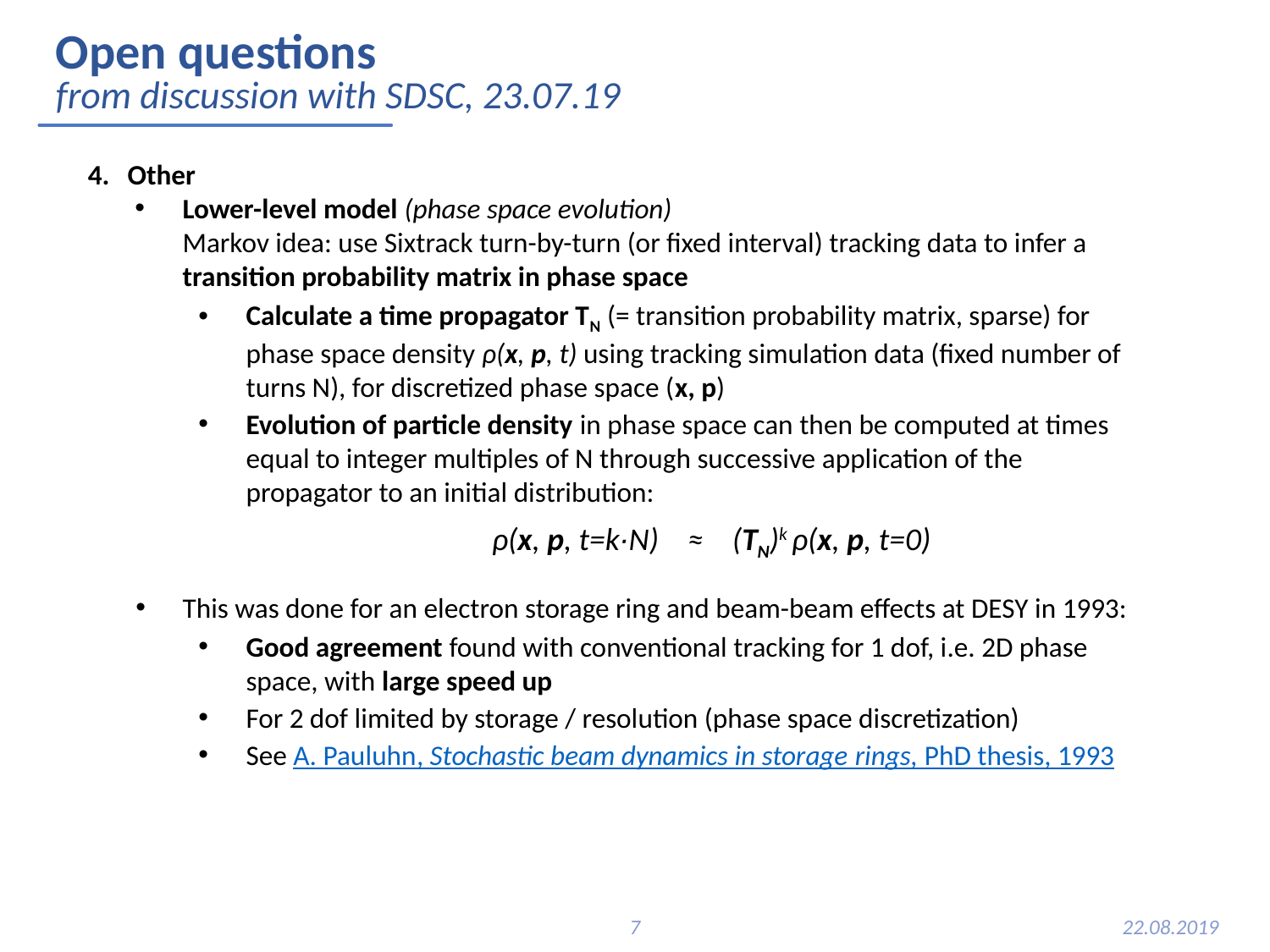

# Open questions
from discussion with SDSC, 23.07.19
Other
Lower-level model (phase space evolution)
Markov idea: use Sixtrack turn-by-turn (or fixed interval) tracking data to infer a transition probability matrix in phase space
Calculate a time propagator TN (= transition probability matrix, sparse) for phase space density ρ(x, p, t) using tracking simulation data (fixed number of turns N), for discretized phase space (x, p)
Evolution of particle density in phase space can then be computed at times equal to integer multiples of N through successive application of the propagator to an initial distribution:
	ρ(x, p, t=k∙N)    ≈    (TN)k ρ(x, p, t=0)
This was done for an electron storage ring and beam-beam effects at DESY in 1993:
Good agreement found with conventional tracking for 1 dof, i.e. 2D phase space, with large speed up
For 2 dof limited by storage / resolution (phase space discretization)
See A. Pauluhn, Stochastic beam dynamics in storage rings, PhD thesis, 1993
7
22.08.2019